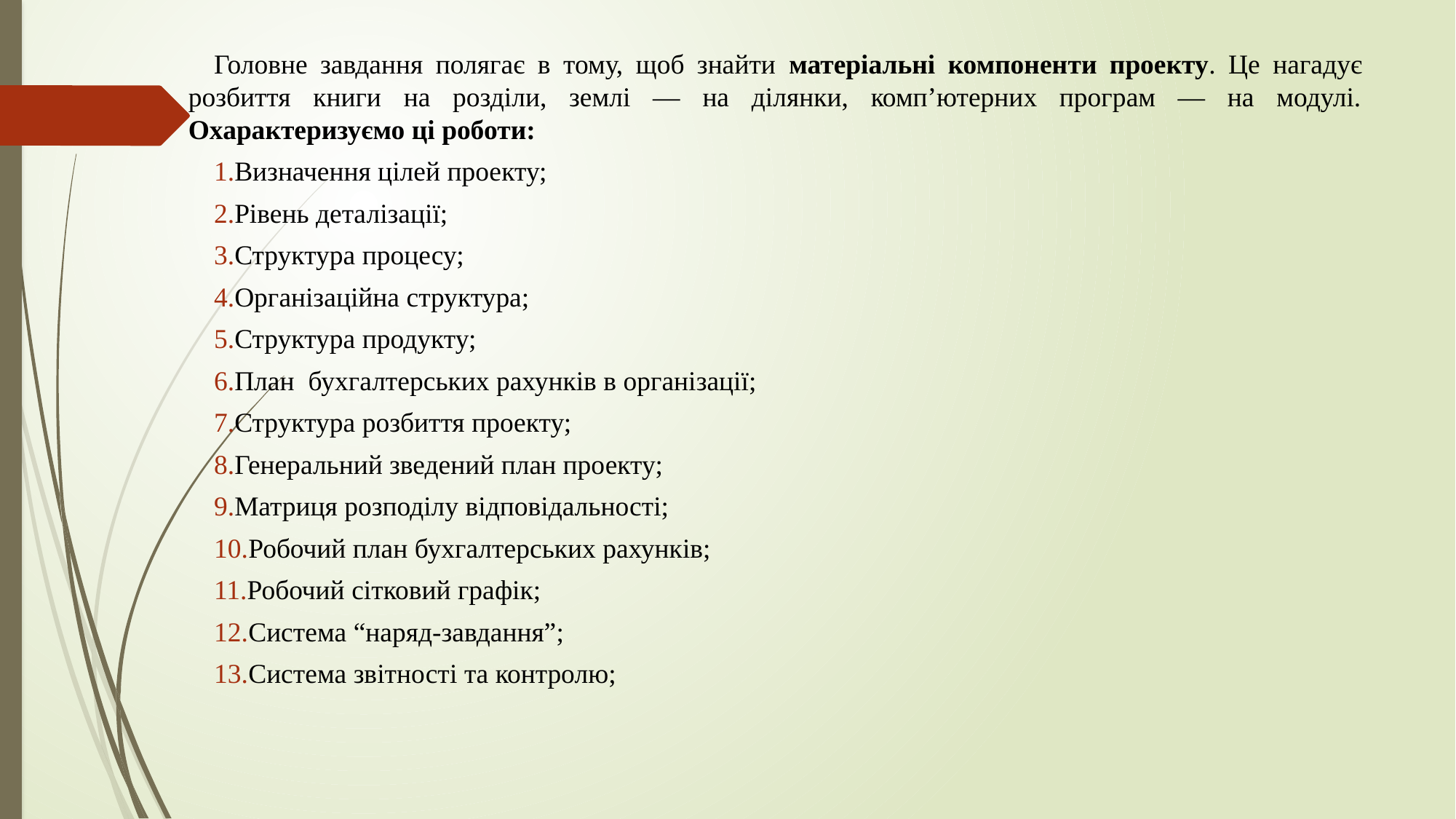

Головне завдання полягає в тому, щоб знайти матеріальні компонен­ти проекту. Це нагадує розбиття книги на розділи, землі — на ділянки, комп’ютерних програм — на модулі. Охарактеризуємо ці роботи:
Визначення цілей проекту;
Рівень деталізації;
Структура процесу;
Організаційна структура;
Структура продукту;
План  бухгалтерських рахунків в організації;
Структура розбиття проекту;
Генеральний зведений план проекту;
Матриця розподілу відповідальності;
Робочий план бухгалтерських рахунків;
Робочий сітковий графік;
Система “наряд-завдання”;
Система звітності та контролю;